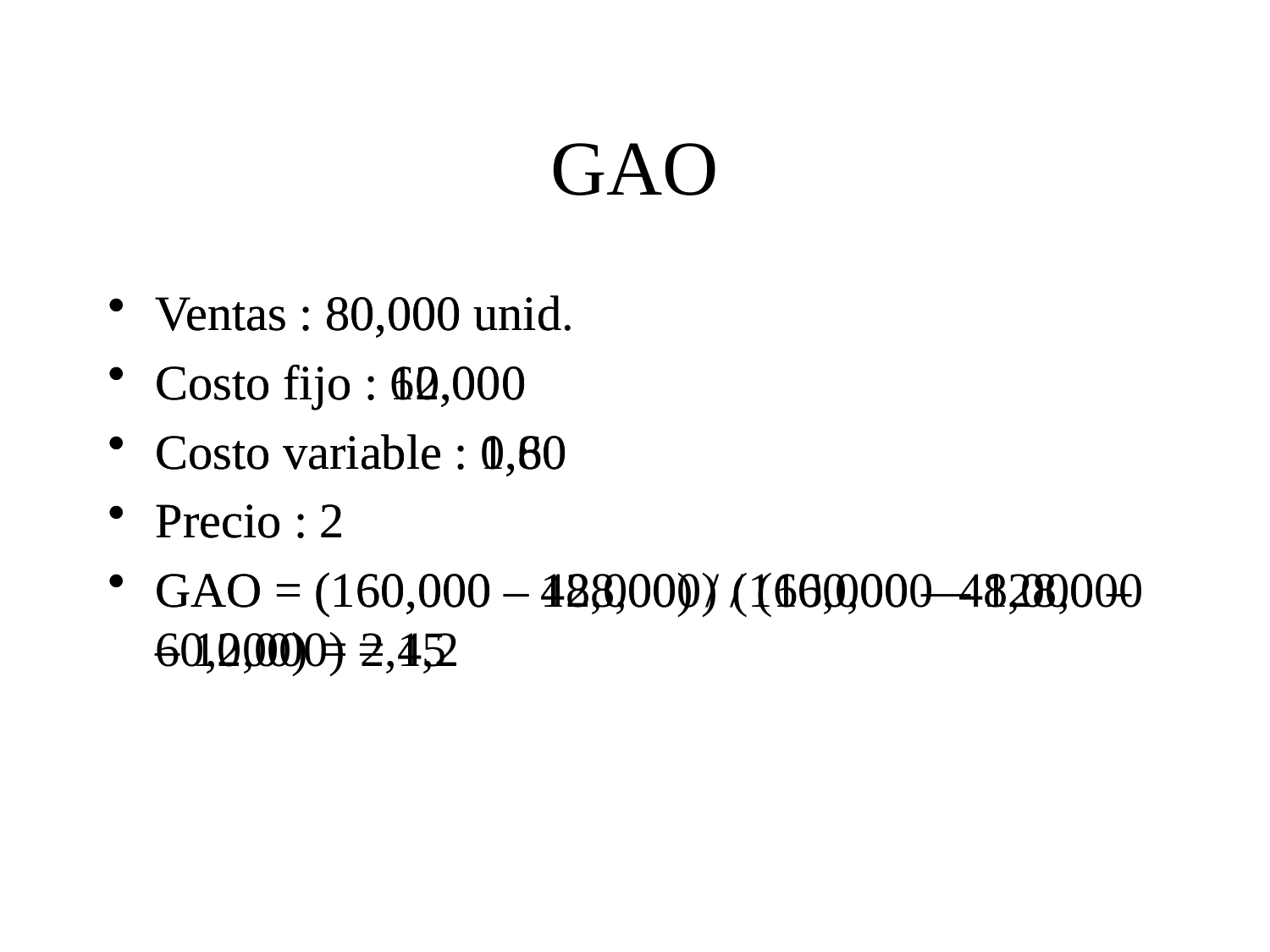

# GAO
Ventas : 80,000 unid
Costo fijo : 60,000
Costo variable : 0,80
Precio : 2
GAO = (160,000 – 48,000) / (160,000 – 48,000 – 60,000) = 2,15
Ventas : 80,000 unid.
Costo fijo : 12,000
Costo variable : 1,60
Precio : 2
GAO = (160,000 – 128,000) / (160,000 – 128,000 – 12,000) = 4,2